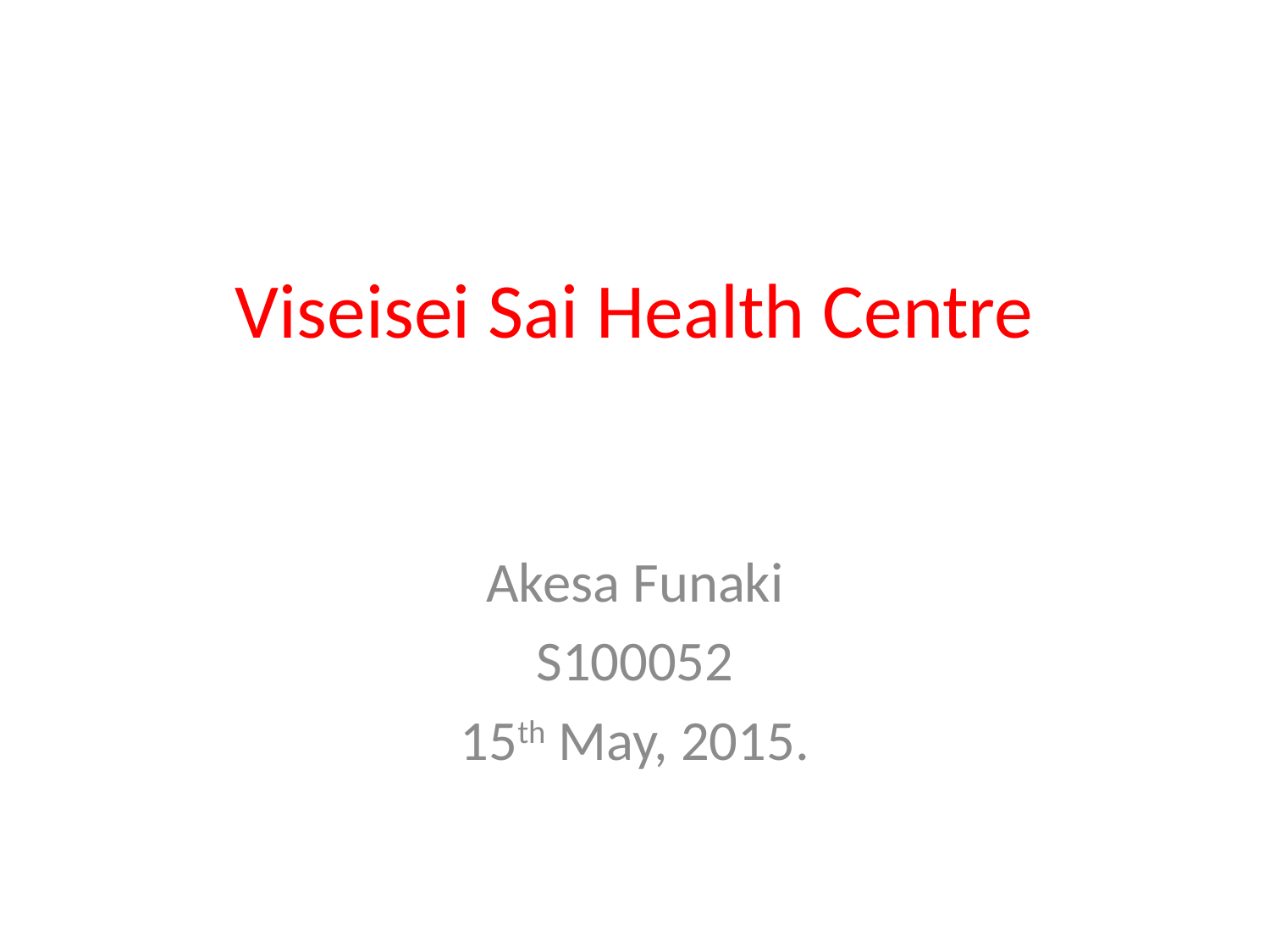

# Viseisei Sai Health Centre
Akesa Funaki
S100052
15th May, 2015.